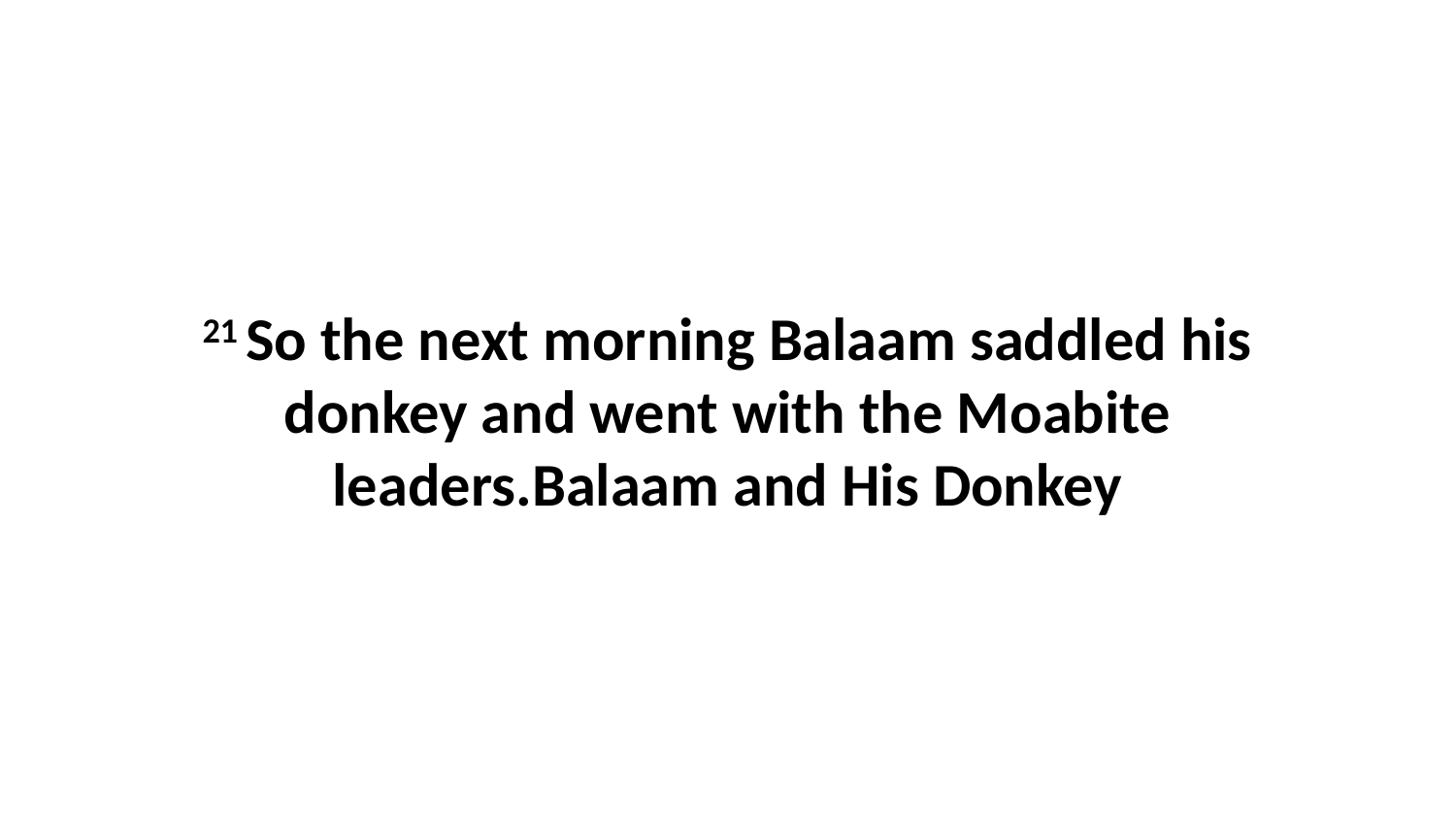

21 So the next morning Balaam saddled his donkey and went with the Moabite leaders.Balaam and His Donkey